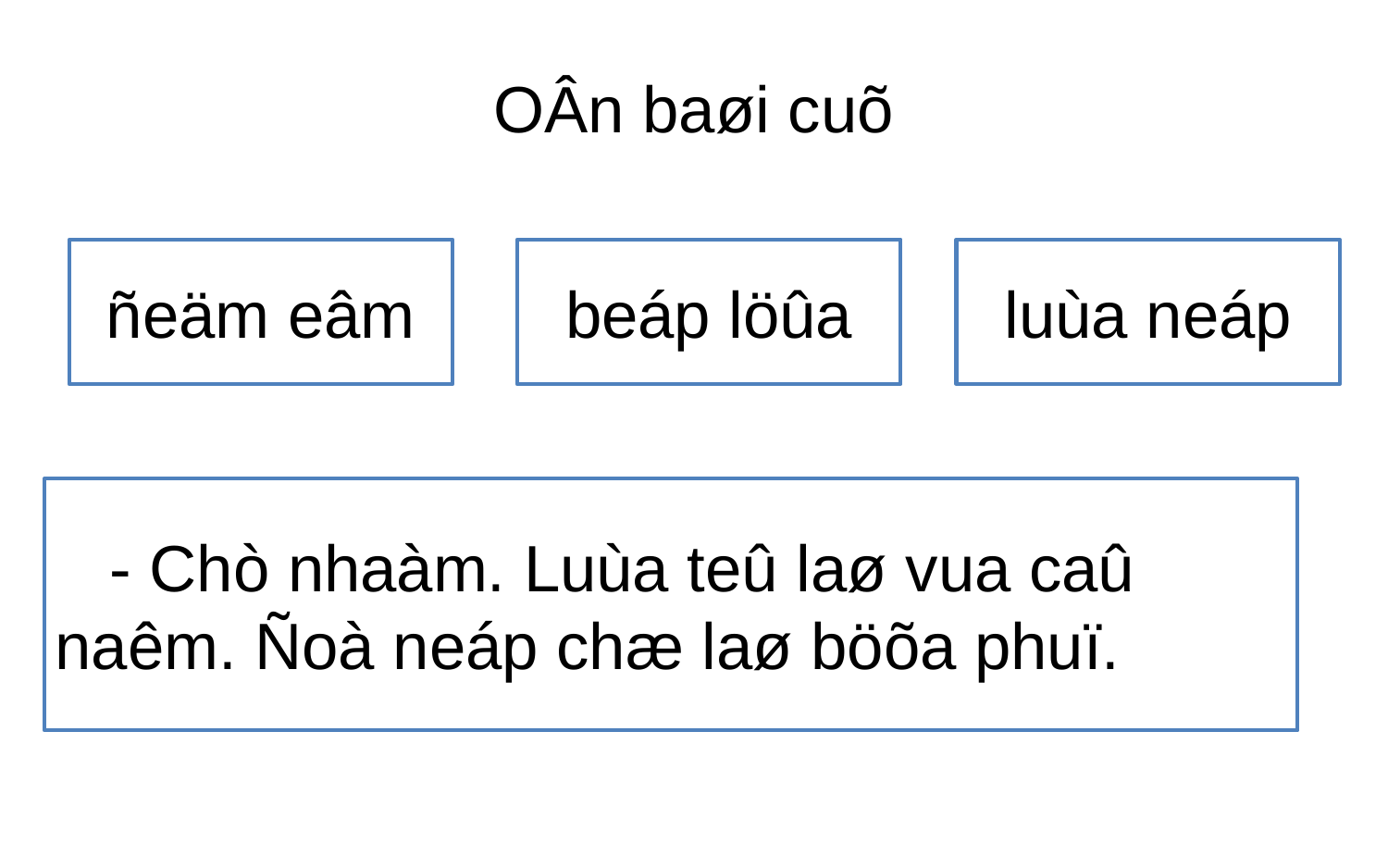

# OÂn baøi cuõ
ñeäm eâm
beáp löûa
luùa neáp
   - Chò nhaàm. Luùa teû laø vua caû naêm. Ñoà neáp chæ laø böõa phuï.